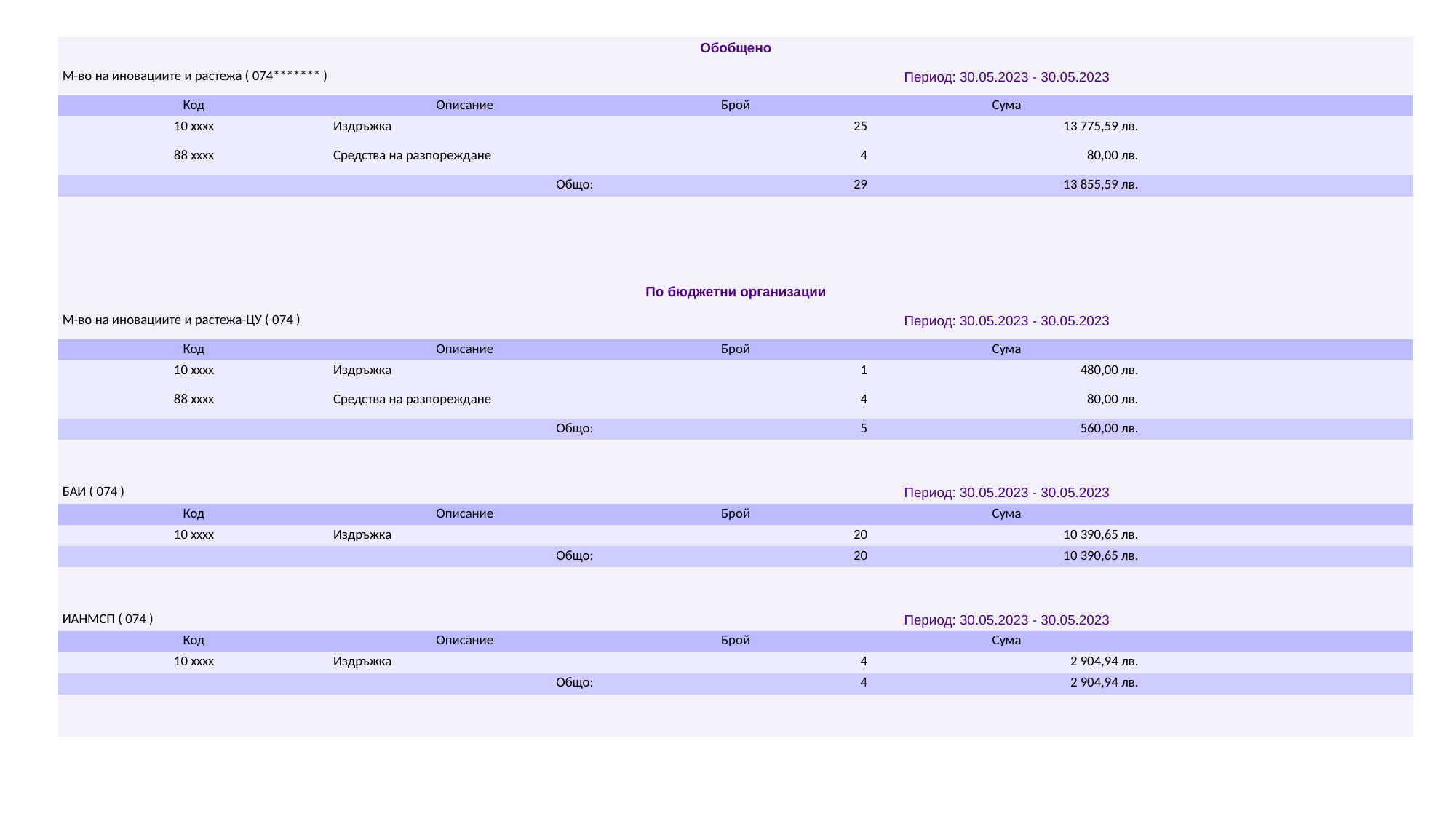

| Обобщено |  |  |  |  |
| --- | --- | --- | --- | --- |
| М-во на иновациите и растежа ( 074\*\*\*\*\*\*\* ) |  | Период: 30.05.2023 - 30.05.2023 |  |  |
| Код | Описание | Брой | Сума |  |
| 10 xxxx | Издръжка | 25 | 13 775,59 лв. |  |
| 88 xxxx | Средства на разпореждане | 4 | 80,00 лв. |  |
| Общо: |  | 29 | 13 855,59 лв. |  |
|  |  |  |  |  |
|  |  |  |  |  |
|  |  |  |  |  |
|  |  |  |  |  |
| По бюджетни организации |  |  |  |  |
| М-во на иновациите и растежа-ЦУ ( 074 ) |  | Период: 30.05.2023 - 30.05.2023 |  |  |
| Код | Описание | Брой | Сума |  |
| 10 xxxx | Издръжка | 1 | 480,00 лв. |  |
| 88 xxxx | Средства на разпореждане | 4 | 80,00 лв. |  |
| Общо: |  | 5 | 560,00 лв. |  |
|  |  |  |  |  |
|  |  |  |  |  |
| БАИ ( 074 ) |  | Период: 30.05.2023 - 30.05.2023 |  |  |
| Код | Описание | Брой | Сума |  |
| 10 xxxx | Издръжка | 20 | 10 390,65 лв. |  |
| Общо: |  | 20 | 10 390,65 лв. |  |
|  |  |  |  |  |
|  |  |  |  |  |
| ИАНМСП ( 074 ) |  | Период: 30.05.2023 - 30.05.2023 |  |  |
| Код | Описание | Брой | Сума |  |
| 10 xxxx | Издръжка | 4 | 2 904,94 лв. |  |
| Общо: |  | 4 | 2 904,94 лв. |  |
|  |  |  |  |  |
|  |  |  |  |  |
#